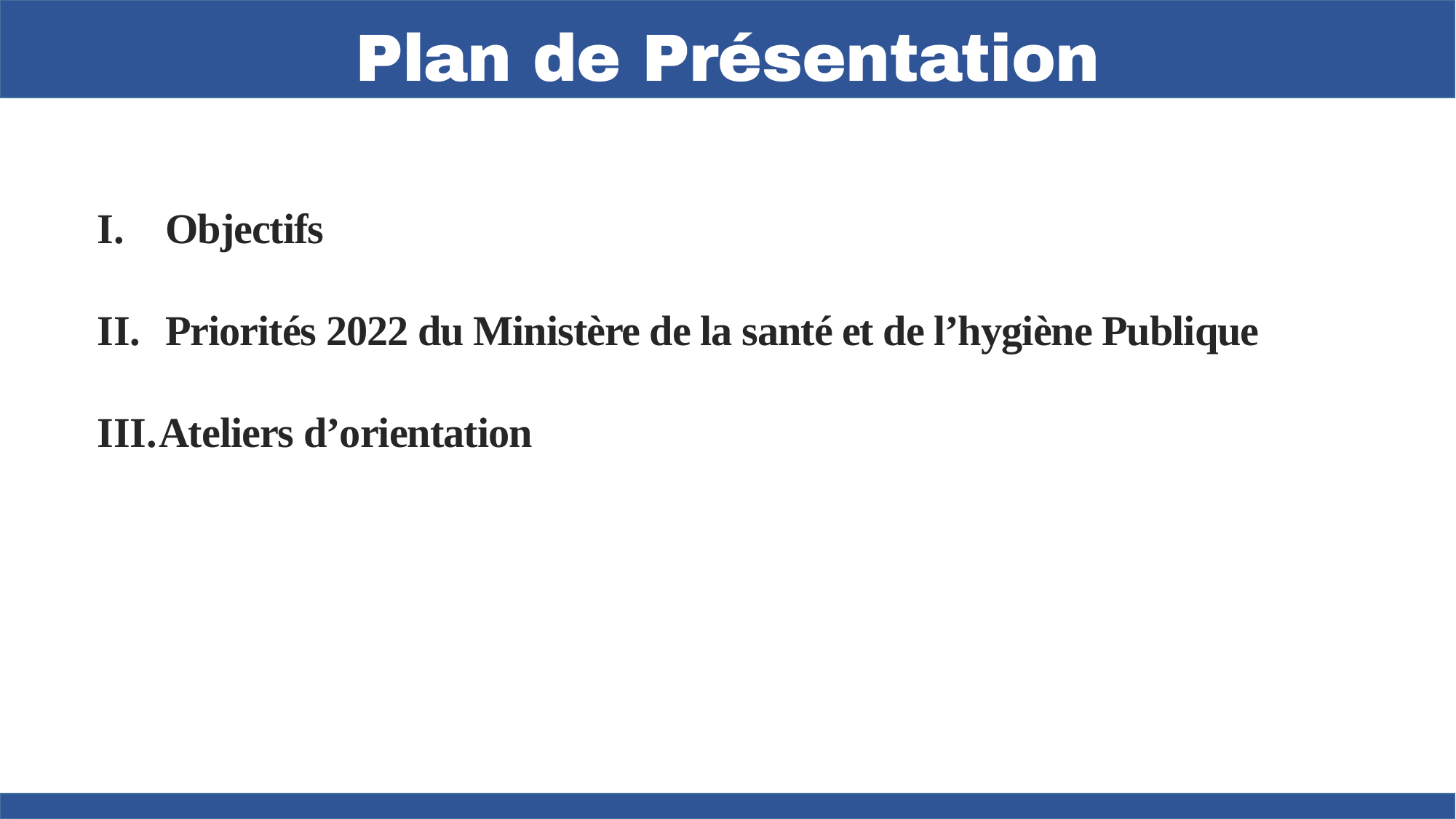

# Plan de Présentation
Objectifs
Priorités 2022 du Ministère de la santé et de l’hygiène Publique
Ateliers d’orientation